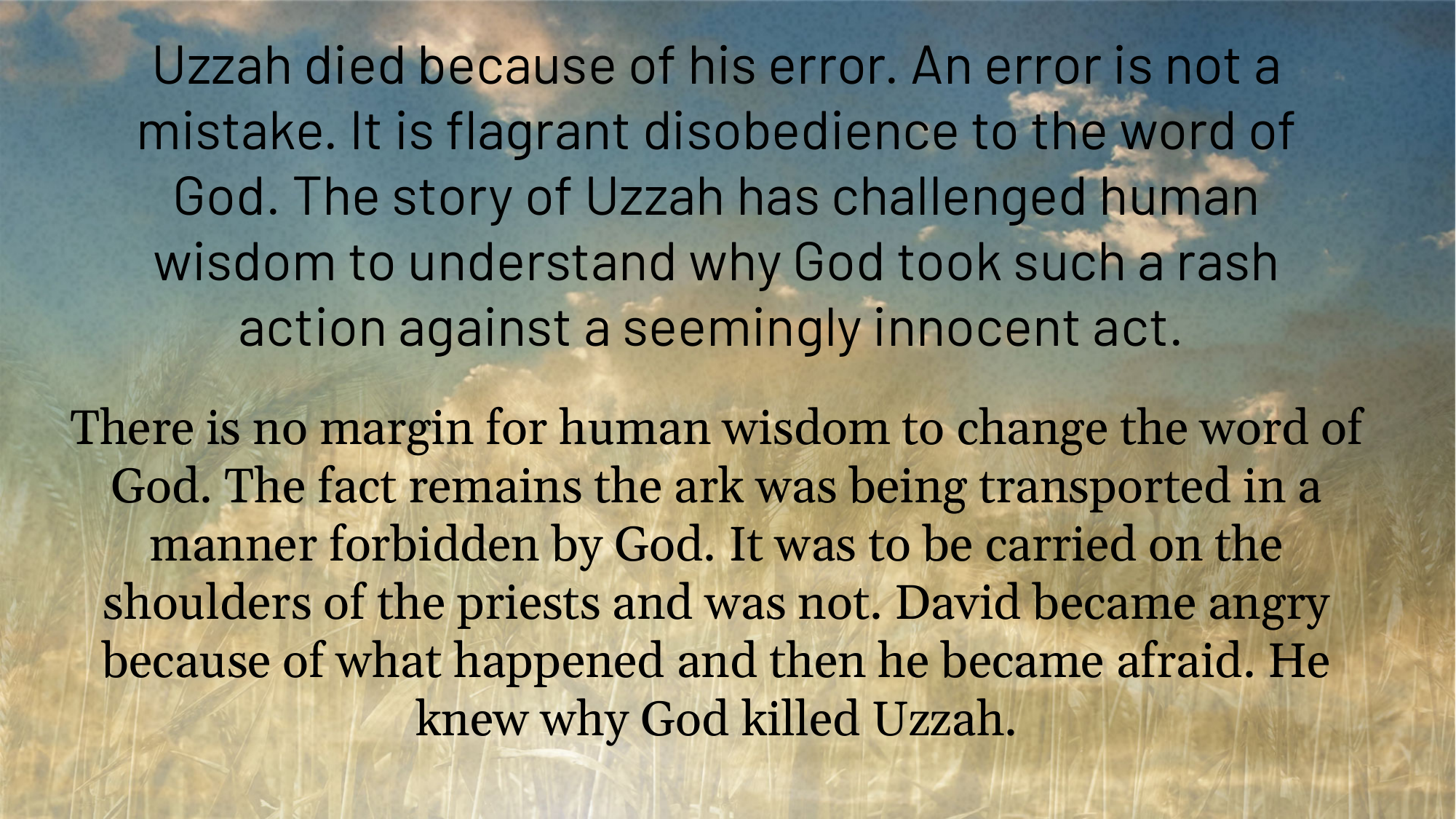

Uzzah died because of his error. An error is not a mistake. It is flagrant disobedience to the word of God. The story of Uzzah has challenged human wisdom to understand why God took such a rash action against a seemingly innocent act.
There is no margin for human wisdom to change the word of God. The fact remains the ark was being transported in a manner forbidden by God. It was to be carried on the shoulders of the priests and was not. David became angry because of what happened and then he became afraid. He knew why God killed Uzzah.